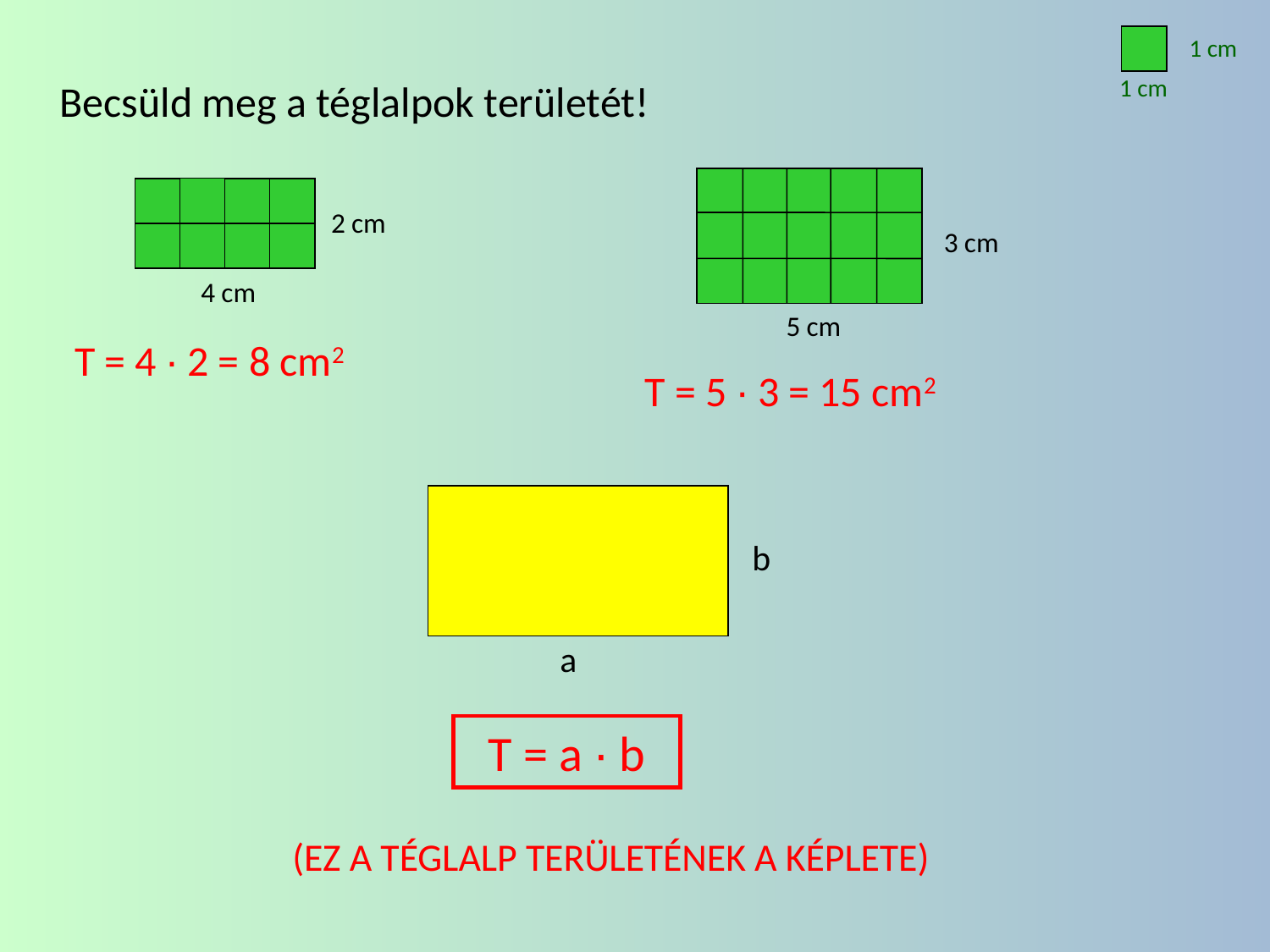

1 cm
1 cm
Becsüld meg a téglalpok területét!

3 cm
5 cm

2 cm
4 cm

T = 4 ∙ 2 = 8 cm2
T = 5 ∙ 3 = 15 cm2

b
a
  T = a ∙ b
(EZ A TÉGLALP TERÜLETÉNEK A KÉPLETE)